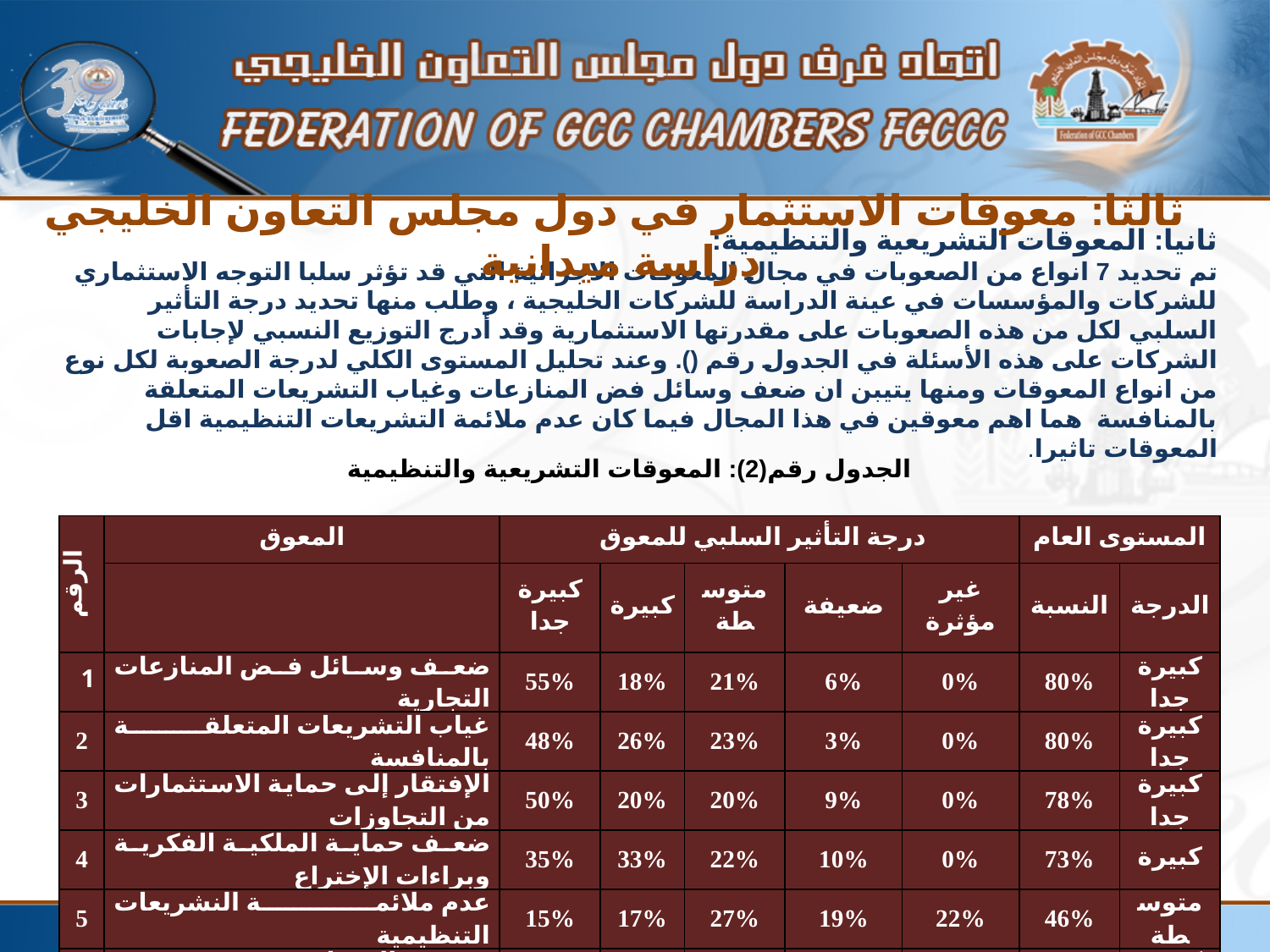

ثالثا: معوقات الاستثمار في دول مجلس التعاون الخليجي دراسة ميدانية

ثانيا: المعوقات التشريعية والتنظيمية:
تم تحديد 7 انواع من الصعوبات في مجال المعوقات الاجرائية التي قد تؤثر سلبا التوجه الاستثماري للشركات والمؤسسات في عينة الدراسة للشركات الخليجية ، وطلب منها تحديد درجة التأثير السلبي لكل من هذه الصعوبات على مقدرتها الاستثمارية وقد أدرج التوزيع النسبي لإجابات الشركات على هذه الأسئلة في الجدول رقم (). وعند تحليل المستوى الكلي لدرجة الصعوبة لكل نوع من انواع المعوقات ومنها يتيبن ان ضعف وسائل فض المنازعات وغياب التشريعات المتعلقة بالمنافسة  هما اهم معوقين في هذا المجال فيما كان عدم ملائمة التشريعات التنظيمية اقل المعوقات تاثيرا.
الجدول رقم(2): المعوقات التشريعية والتنظيمية
| الرقم | المعوق | درجة التأثير السلبي للمعوق |  |  |  |  | المستوى العام |  |
| --- | --- | --- | --- | --- | --- | --- | --- | --- |
|  |  | كبيرة جدا | كبيرة | متوسطة | ضعيفة | غير مؤثرة | النسبة | الدرجة |
| 1 | ضعف وسائل فض المنازعات التجارية | 55% | 18% | 21% | 6% | 0% | 80% | كبيرة جدا |
| 2 | غياب التشريعات المتعلقة بالمنافسة | 48% | 26% | 23% | 3% | 0% | 80% | كبيرة جدا |
| 3 | الإفتقار إلى حماية الاستثمارات من التجاوزات | 50% | 20% | 20% | 9% | 0% | 78% | كبيرة جدا |
| 4 | ضعف حماية الملكية الفكرية وبراءات الإختراع | 35% | 33% | 22% | 10% | 0% | 73% | كبيرة |
| 5 | عدم ملائمة النشريعات التنظيمية | 15% | 17% | 27% | 19% | 22% | 46% | متوسطة |
| 6 | ضعف الشفافية في بعض الأنظمة والاجراءات | 36% | 39% | 19% | 5% | 2% | 76% | كبيرة جدا |
| 7 | عدم توافر آليات المسائلة الاقتصادية الفعالة للجهات الحكومية ذات العلاقة | 40% | 31% | 22% | 8% | 0% | 76% | كبيرة جدا |
20